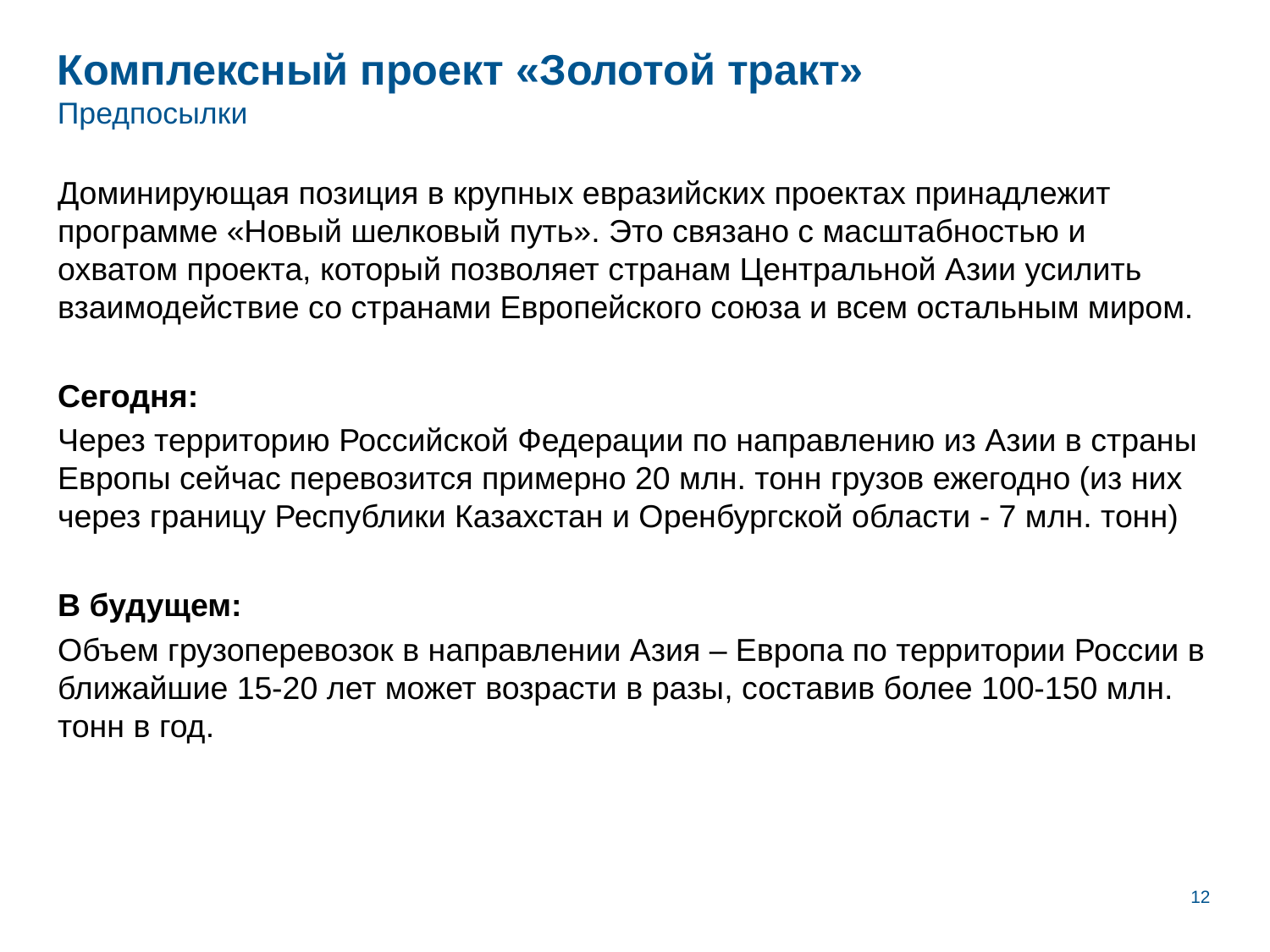

# Комплексный проект «Золотой тракт» Предпосылки
Доминирующая позиция в крупных евразийских проектах принадлежит программе «Новый шелковый путь». Это связано с масштабностью и охватом проекта, который позволяет странам Центральной Азии усилить взаимодействие со странами Европейского союза и всем остальным миром.

Сегодня:
Через территорию Российской Федерации по направлению из Азии в страны Европы сейчас перевозится примерно 20 млн. тонн грузов ежегодно (из них через границу Республики Казахстан и Оренбургской области - 7 млн. тонн)

В будущем:
Объем грузоперевозок в направлении Азия – Европа по территории России в ближайшие 15-20 лет может возрасти в разы, составив более 100-150 млн. тонн в год.
12